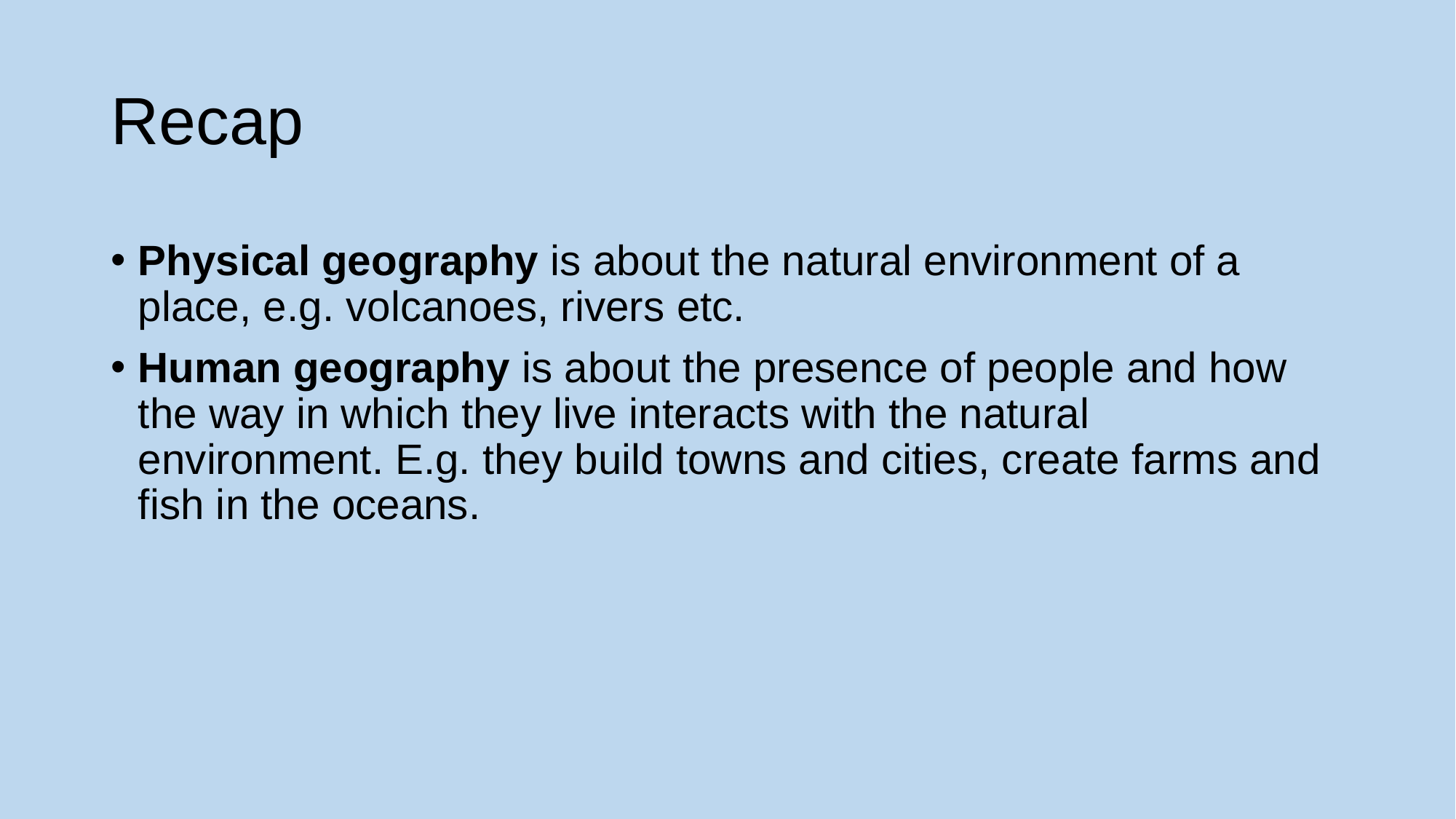

# Recap

Physical geography is about the natural environment of a place, e.g. volcanoes, rivers etc.
Human geography is about the presence of people and how the way in which they live interacts with the natural environment. E.g. they build towns and cities, create farms and fish in the oceans.